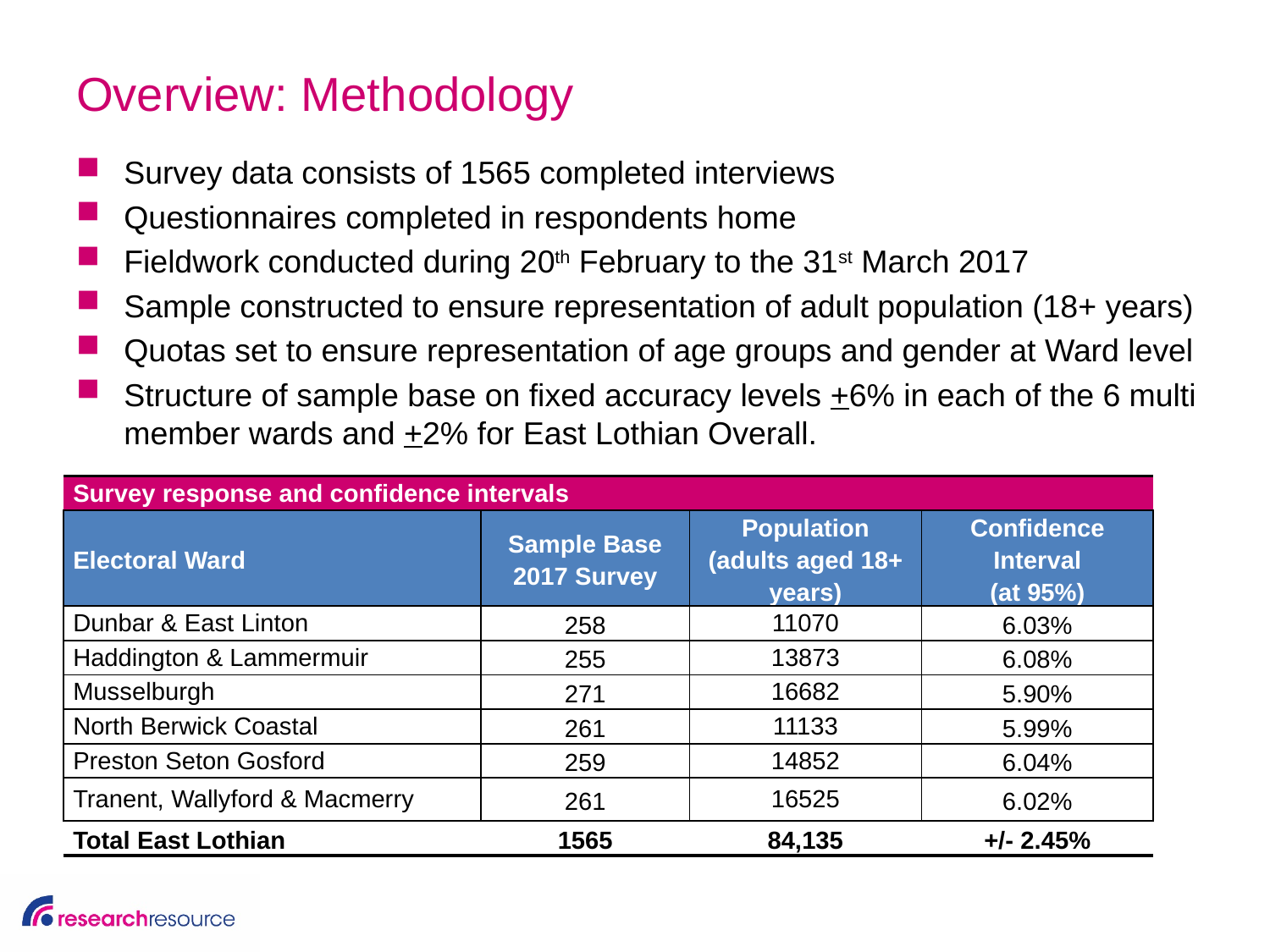

# Overview: Methodology
Survey data consists of 1565 completed interviews
Questionnaires completed in respondents home
Fieldwork conducted during 20th February to the 31st March 2017
Sample constructed to ensure representation of adult population (18+ years)
Quotas set to ensure representation of age groups and gender at Ward level
Structure of sample base on fixed accuracy levels +6% in each of the 6 multi member wards and +2% for East Lothian Overall.

| Survey response and confidence intervals |  |  |  |
| --- | --- | --- | --- |
| Electoral Ward | Sample Base 2017 Survey | Population (adults aged 18+ years) | Confidence Interval (at 95%) |
| Dunbar & East Linton | 258 | 11070 | 6.03% |
| Haddington & Lammermuir | 255 | 13873 | 6.08% |
| Musselburgh | 271 | 16682 | 5.90% |
| North Berwick Coastal | 261 | 11133 | 5.99% |
| Preston Seton Gosford | 259 | 14852 | 6.04% |
| Tranent, Wallyford & Macmerry | 261 | 16525 | 6.02% |
| Total East Lothian | 1565 | 84,135 | +/- 2.45% |